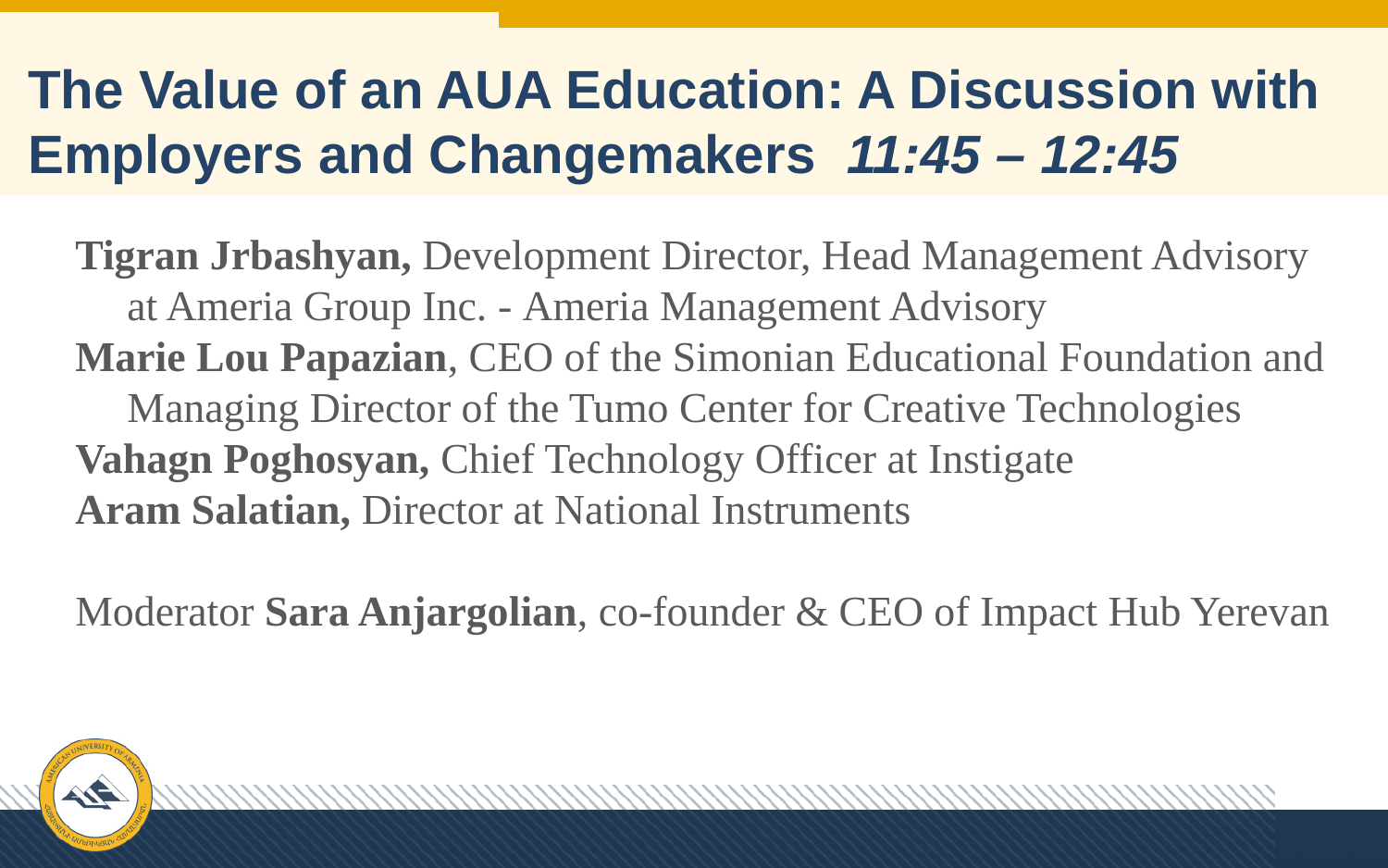

# The Value of an AUA Education: A Discussion with Employers and Changemakers  11:45 – 12:45
Tigran Jrbashyan, Development Director, Head Management Advisory at Ameria Group Inc. - ‎Ameria Management Advisory
Marie Lou Papazian, CEO of the Simonian Educational Foundation and Managing Director of the Tumo Center for Creative Technologies
Vahagn Poghosyan, Chief Technology Officer at Instigate
Aram Salatian, Director at National Instruments

Moderator Sara Anjargolian, co-founder & CEO of Impact Hub Yerevan